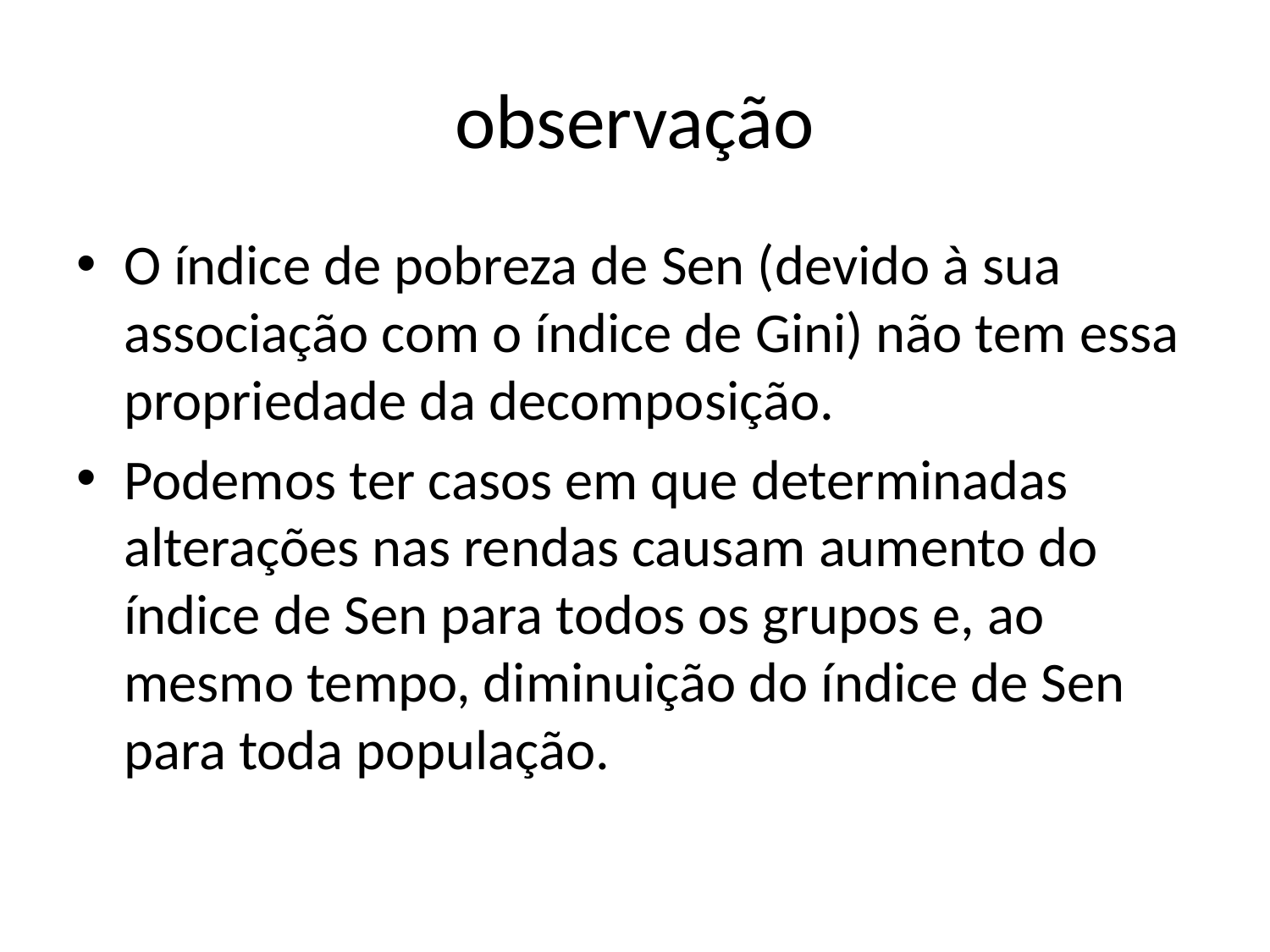

# observação
O índice de pobreza de Sen (devido à sua associação com o índice de Gini) não tem essa propriedade da decomposição.
Podemos ter casos em que determinadas alterações nas rendas causam aumento do índice de Sen para todos os grupos e, ao mesmo tempo, diminuição do índice de Sen para toda população.